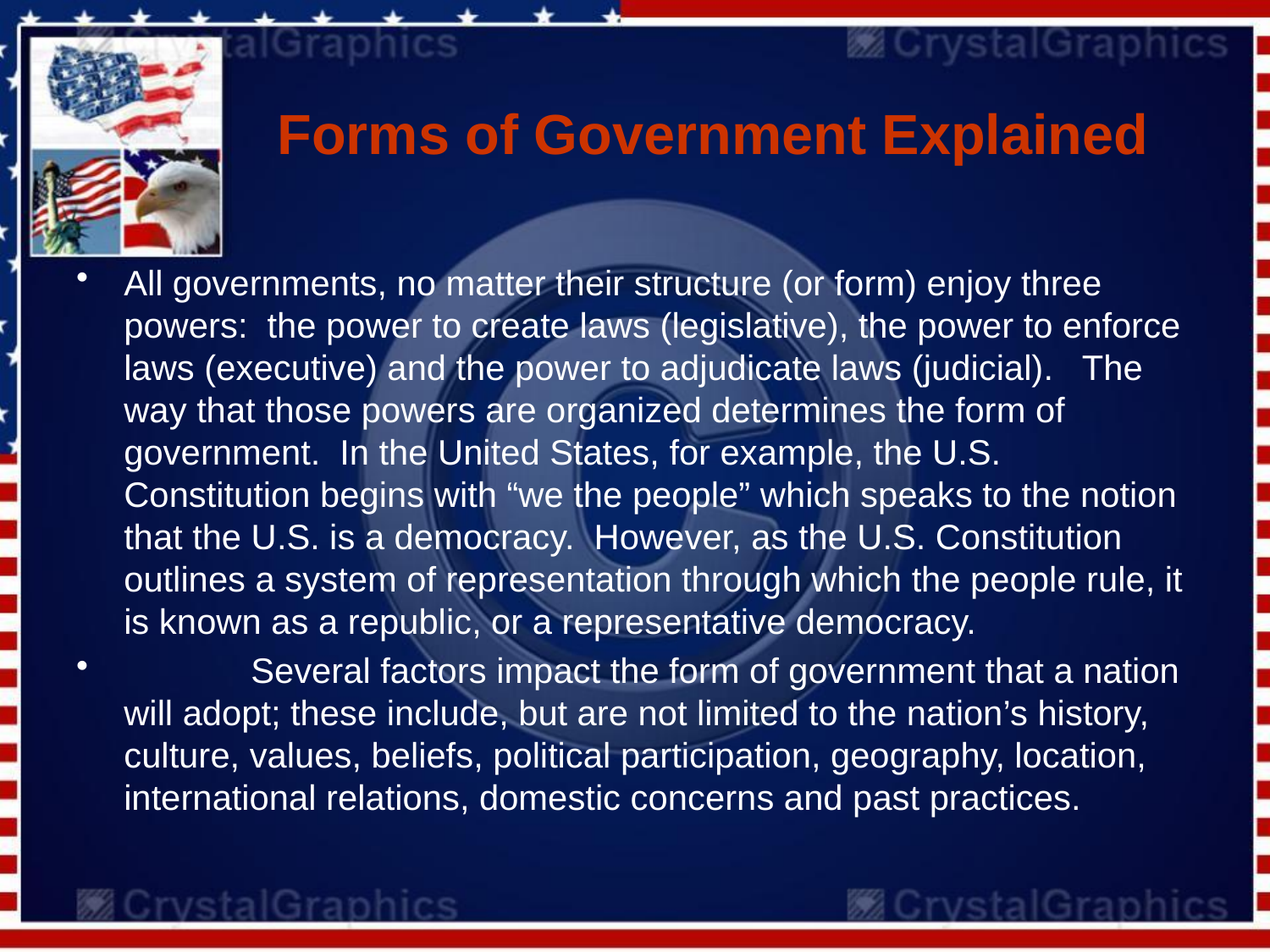

# Forms of Government Explained
All governments, no matter their structure (or form) enjoy three powers:  the power to create laws (legislative), the power to enforce laws (executive) and the power to adjudicate laws (judicial).   The way that those powers are organized determines the form of government.  In the United States, for example, the U.S. Constitution begins with “we the people” which speaks to the notion that the U.S. is a democracy.  However, as the U.S. Constitution outlines a system of representation through which the people rule, it is known as a republic, or a representative democracy.
	Several factors impact the form of government that a nation will adopt; these include, but are not limited to the nation’s history, culture, values, beliefs, political participation, geography, location, international relations, domestic concerns and past practices.